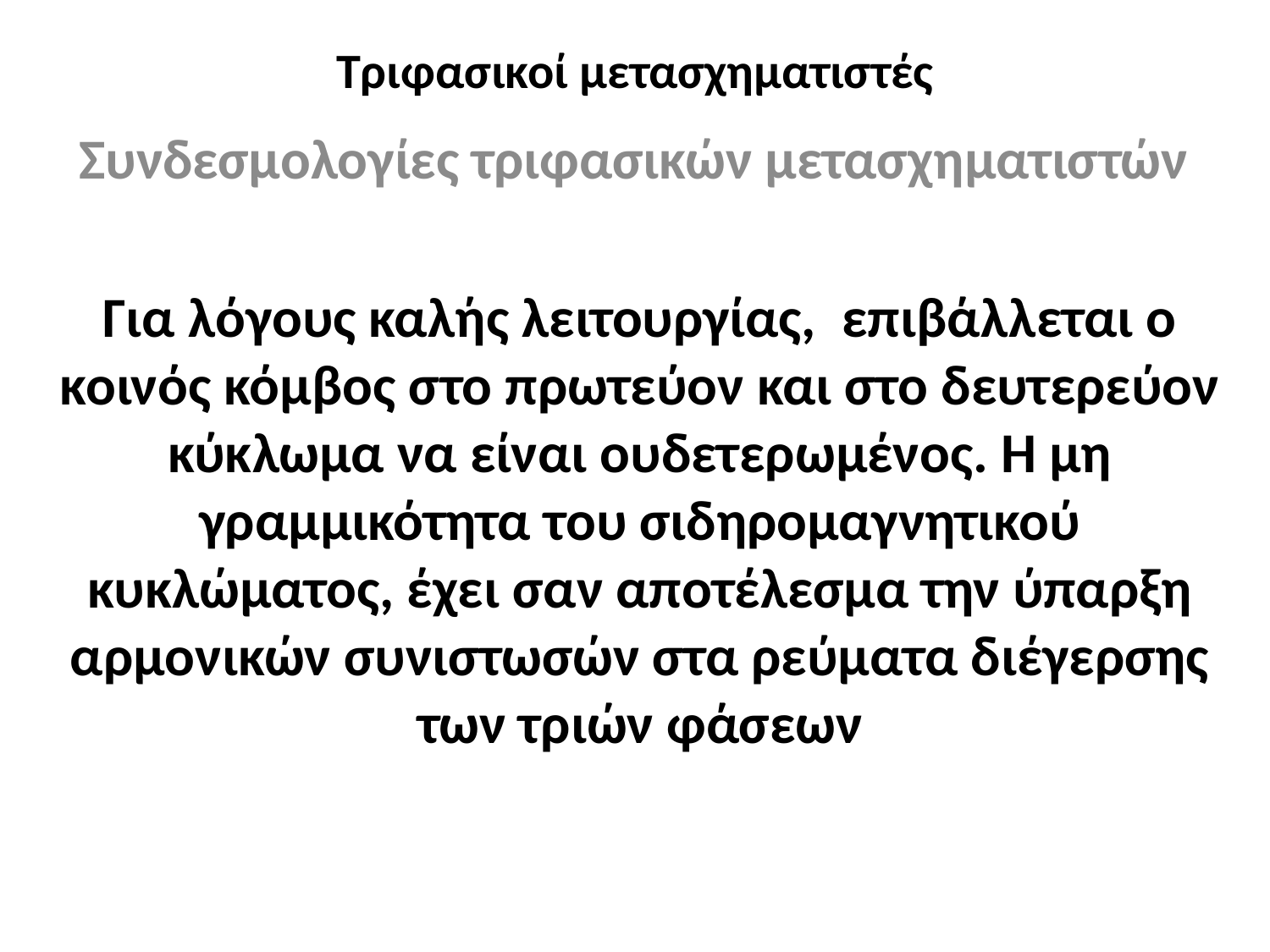

# Τριφασικοί μετασχηματιστές
Συνδεσμολογίες τριφασικών μετασχηματιστών

Για λόγους καλής λειτουργίας,  επιβάλλεται ο κοινός κόμβος στο πρωτεύον και στο δευτερεύον κύκλωμα να είναι ουδετερωμένος. Η μη γραμμικότητα του σιδηρομαγνητικού κυκλώματος, έχει σαν αποτέλεσμα την ύπαρξη αρμονικών συνιστωσών στα ρεύματα διέγερσης των τριών φάσεων